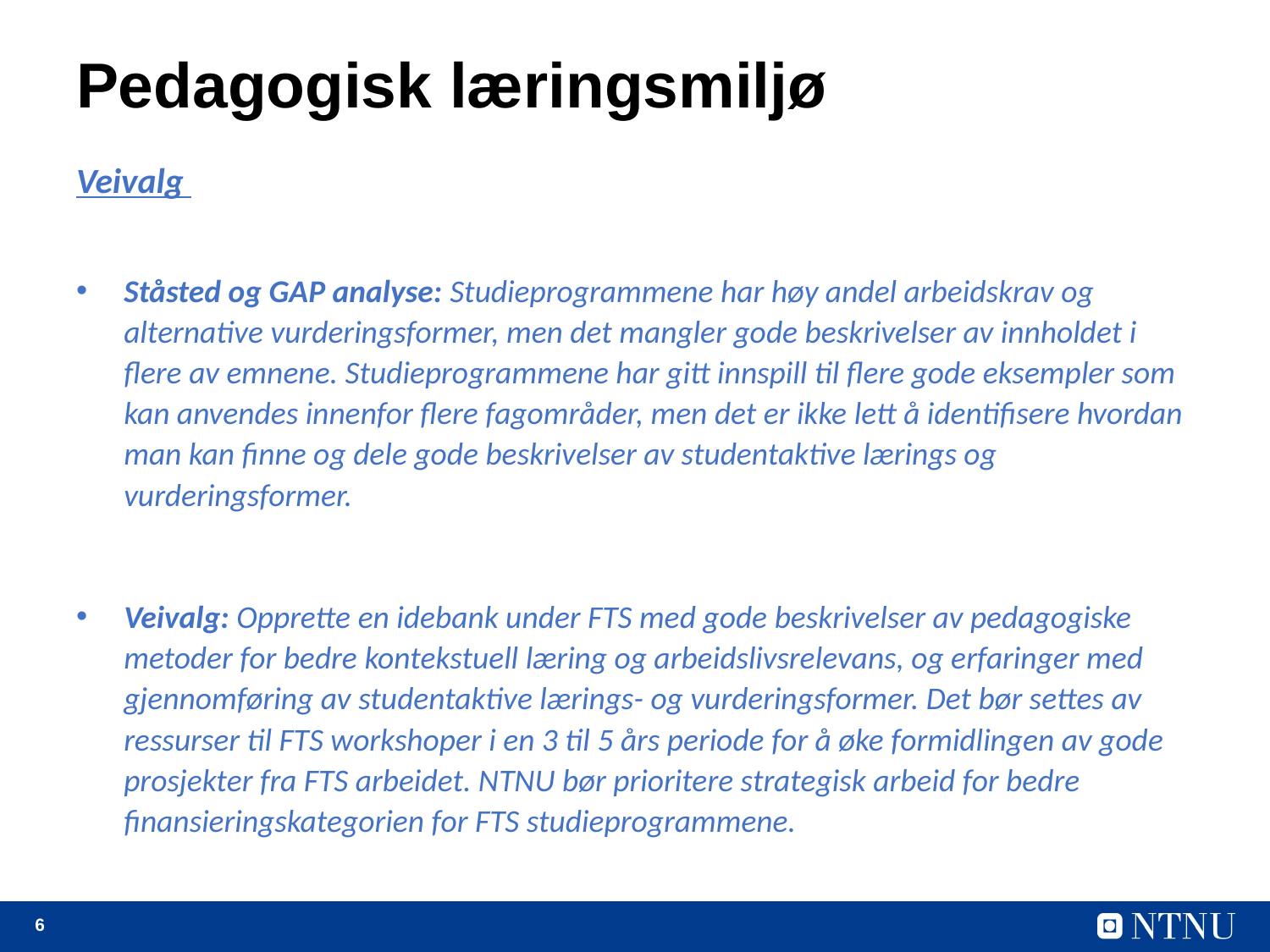

# Pedagogisk læringsmiljø
Veivalg

Ståsted og GAP analyse: Studieprogrammene har høy andel arbeidskrav og alternative vurderingsformer, men det mangler gode beskrivelser av innholdet i flere av emnene. Studieprogrammene har gitt innspill til flere gode eksempler som kan anvendes innenfor flere fagområder, men det er ikke lett å identifisere hvordan man kan finne og dele gode beskrivelser av studentaktive lærings og vurderingsformer.

Veivalg: Opprette en idebank under FTS med gode beskrivelser av pedagogiske metoder for bedre kontekstuell læring og arbeidslivsrelevans, og erfaringer med gjennomføring av studentaktive lærings- og vurderingsformer. Det bør settes av ressurser til FTS workshoper i en 3 til 5 års periode for å øke formidlingen av gode prosjekter fra FTS arbeidet. NTNU bør prioritere strategisk arbeid for bedre finansieringskategorien for FTS studieprogrammene.